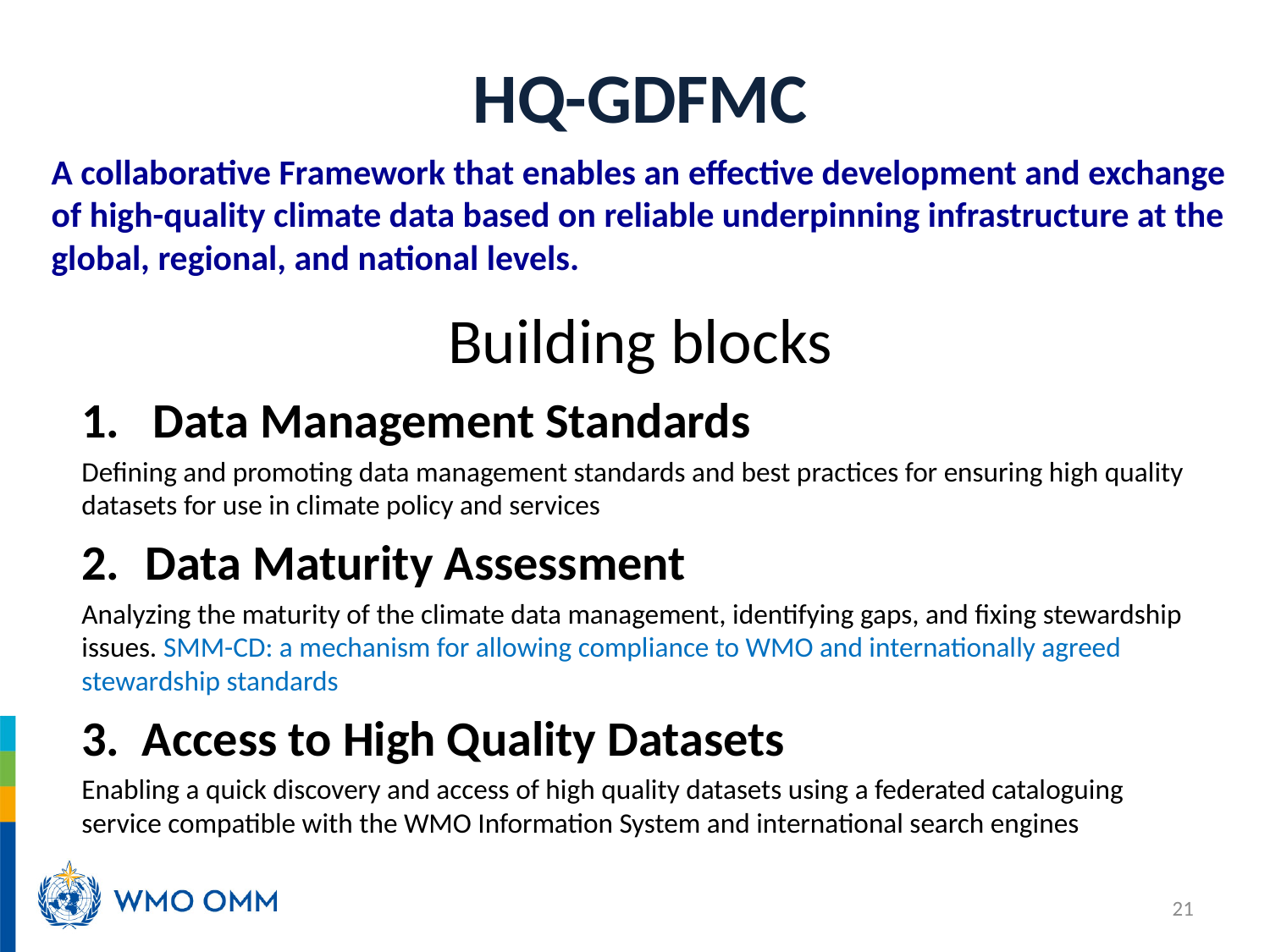

# HQ-GDFMC
A collaborative Framework that enables an effective development and exchange of high-quality climate data based on reliable underpinning infrastructure at the global, regional, and national levels.
Building blocks
Data Management Standards
Defining and promoting data management standards and best practices for ensuring high quality datasets for use in climate policy and services
Data Maturity Assessment
Analyzing the maturity of the climate data management, identifying gaps, and fixing stewardship issues. SMM-CD: a mechanism for allowing compliance to WMO and internationally agreed stewardship standards
3.  Access to High Quality Datasets
Enabling a quick discovery and access of high quality datasets using a federated cataloguing service compatible with the WMO Information System and international search engines
21